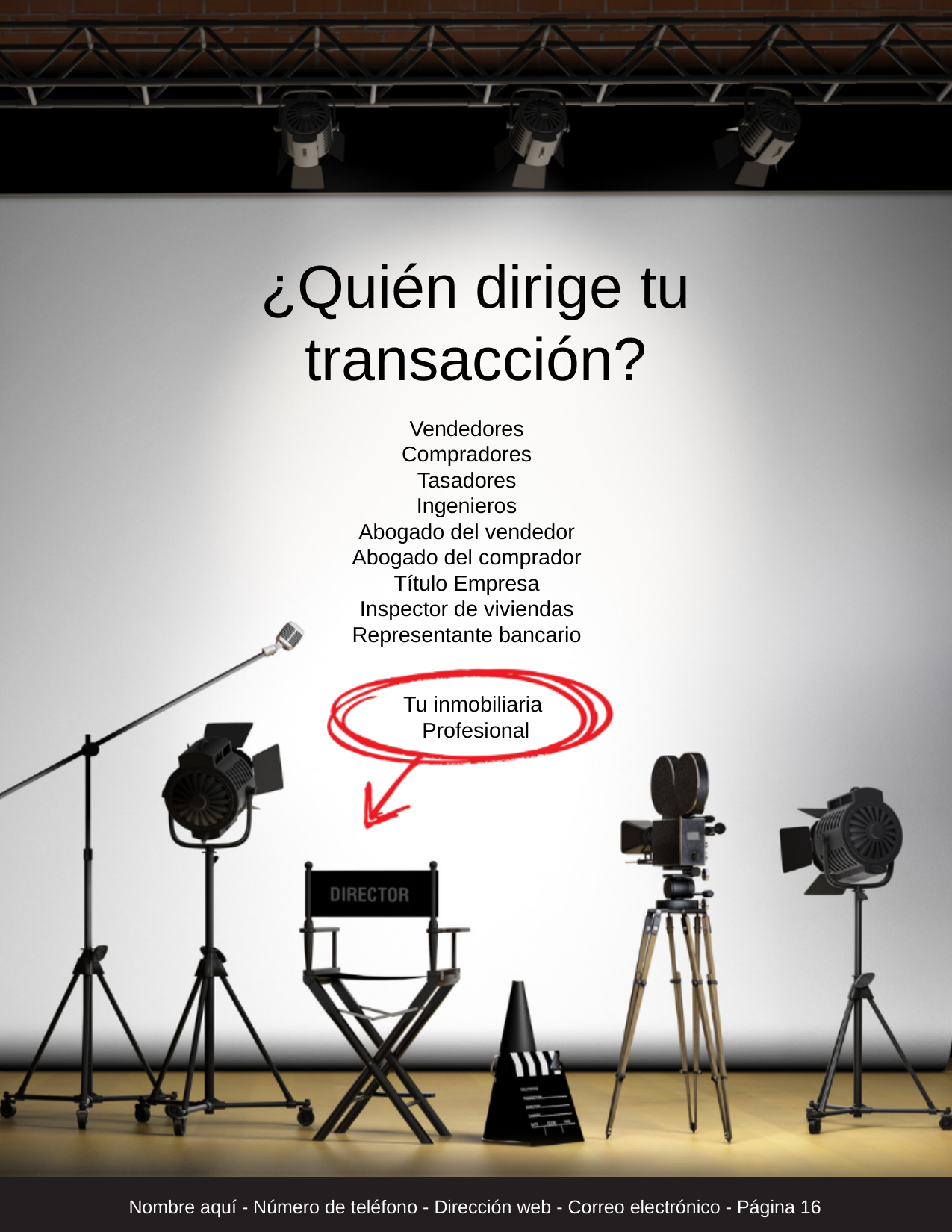

¿Quién dirige tu transacción?
Vendedores
Compradores
Tasadores
Ingenieros
Abogado del vendedor
Abogado del comprador
Título Empresa
Inspector de viviendas
Representante bancario

Tu inmobiliaria
Profesional

Nombre aquí - Número de teléfono - Dirección web - Correo electrónico - Página 16